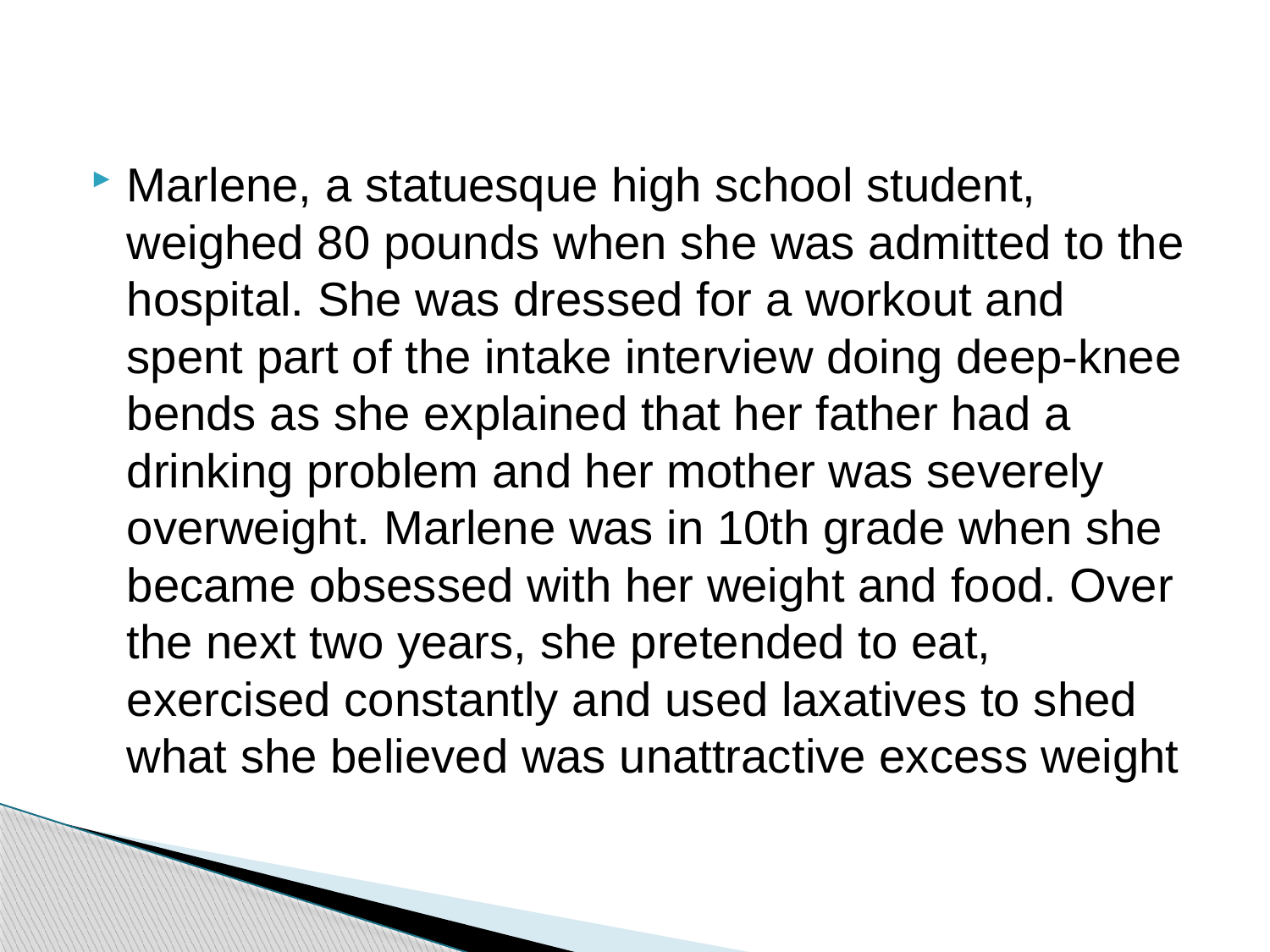

Marlene, a statuesque high school student, weighed 80 pounds when she was admitted to the hospital. She was dressed for a workout and spent part of the intake interview doing deep-knee bends as she explained that her father had a drinking problem and her mother was severely overweight. Marlene was in 10th grade when she became obsessed with her weight and food. Over the next two years, she pretended to eat, exercised constantly and used laxatives to shed what she believed was unattractive excess weight